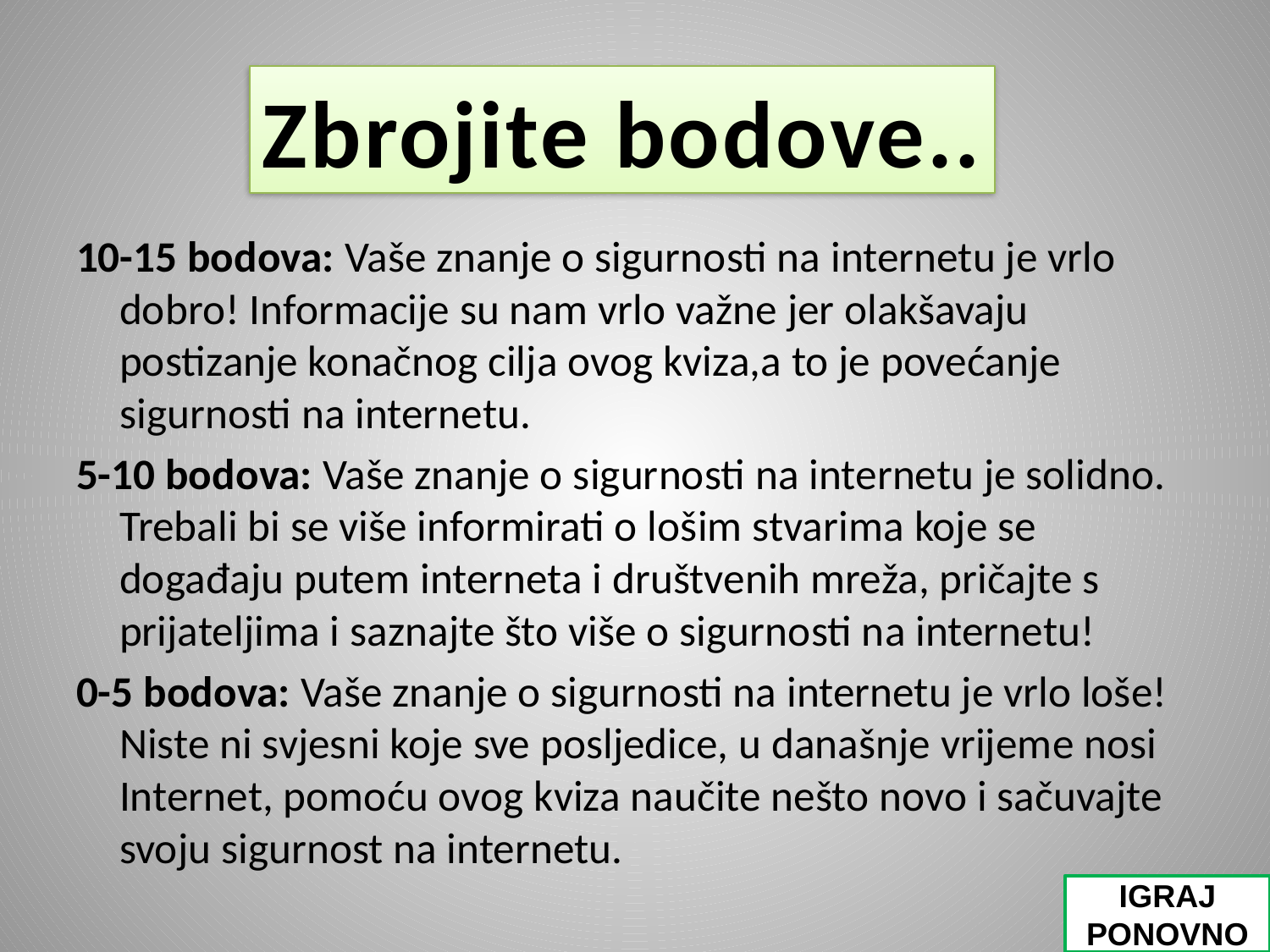

Zbrojite bodove..
10-15 bodova: Vaše znanje o sigurnosti na internetu je vrlo dobro! Informacije su nam vrlo važne jer olakšavaju postizanje konačnog cilja ovog kviza,a to je povećanje sigurnosti na internetu.
5-10 bodova: Vaše znanje o sigurnosti na internetu je solidno. Trebali bi se više informirati o lošim stvarima koje se događaju putem interneta i društvenih mreža, pričajte s prijateljima i saznajte što više o sigurnosti na internetu!
0-5 bodova: Vaše znanje o sigurnosti na internetu je vrlo loše! Niste ni svjesni koje sve posljedice, u današnje vrijeme nosi Internet, pomoću ovog kviza naučite nešto novo i sačuvajte svoju sigurnost na internetu.

IGRAJ PONOVNO